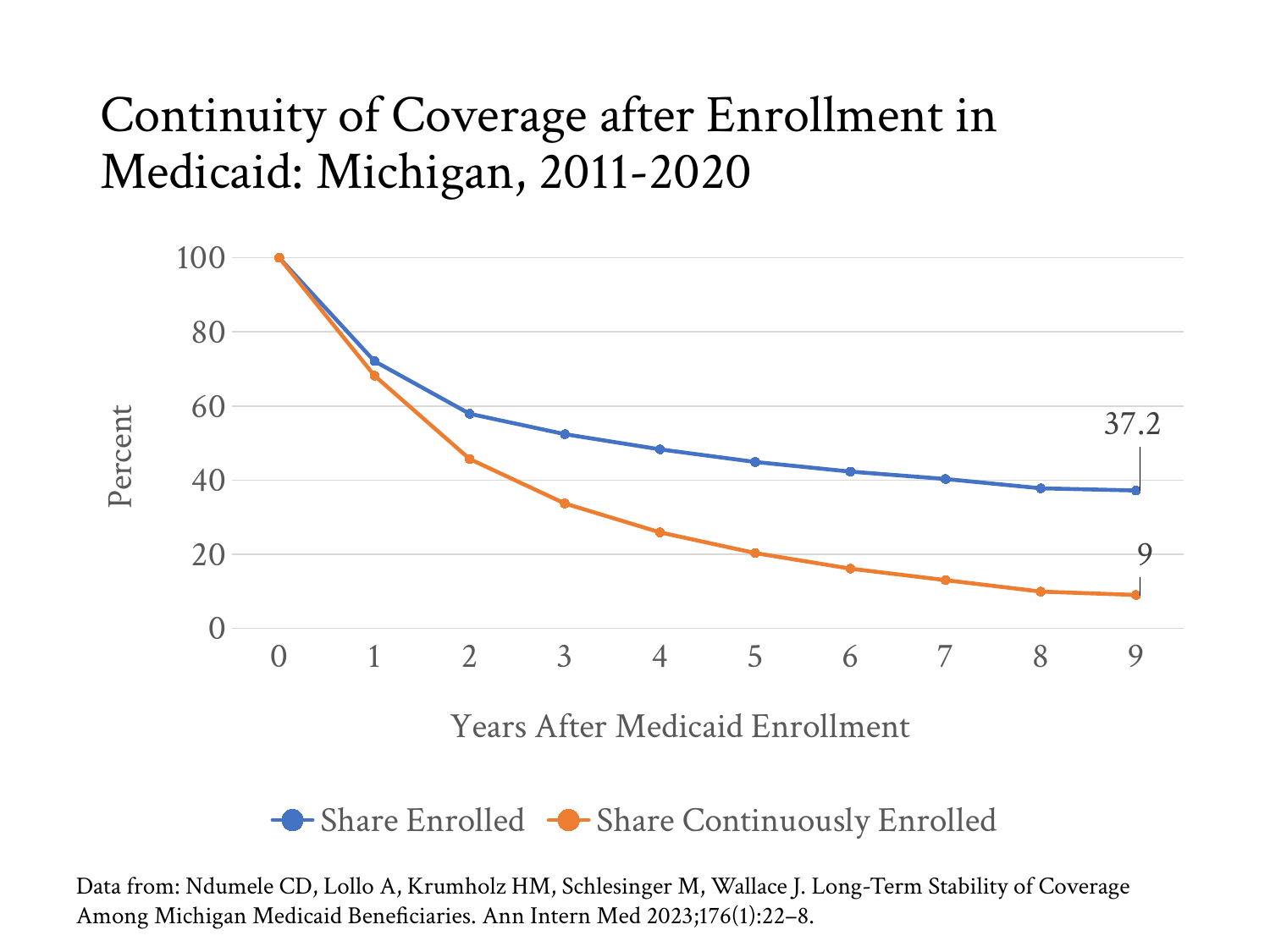

# Continuity of Coverage after Enrollment in Medicaid: Michigan, 2011-2020

### Chart

| Category | Share Enrolled | Share Continuously Enrolled |
|---|---|---|
| 0 | 100.0 | 100.0 |
| 1 | 72.1 | 68.2 |
| 2 | 57.9 | 45.7 |
| 3 | 52.4 | 33.7 |
| 4 | 48.3 | 25.9 |
| 5 | 44.9 | 20.3 |
| 6 | 42.3 | 16.1 |
| 7 | 40.3 | 13.0 |
| 8 | 37.8 | 9.9 |
| 9 | 37.2 | 9.0 |
Data from: Ndumele CD, Lollo A, Krumholz HM, Schlesinger M, Wallace J. Long-Term Stability of Coverage Among Michigan Medicaid Beneficiaries. Ann Intern Med 2023;176(1):22–8.